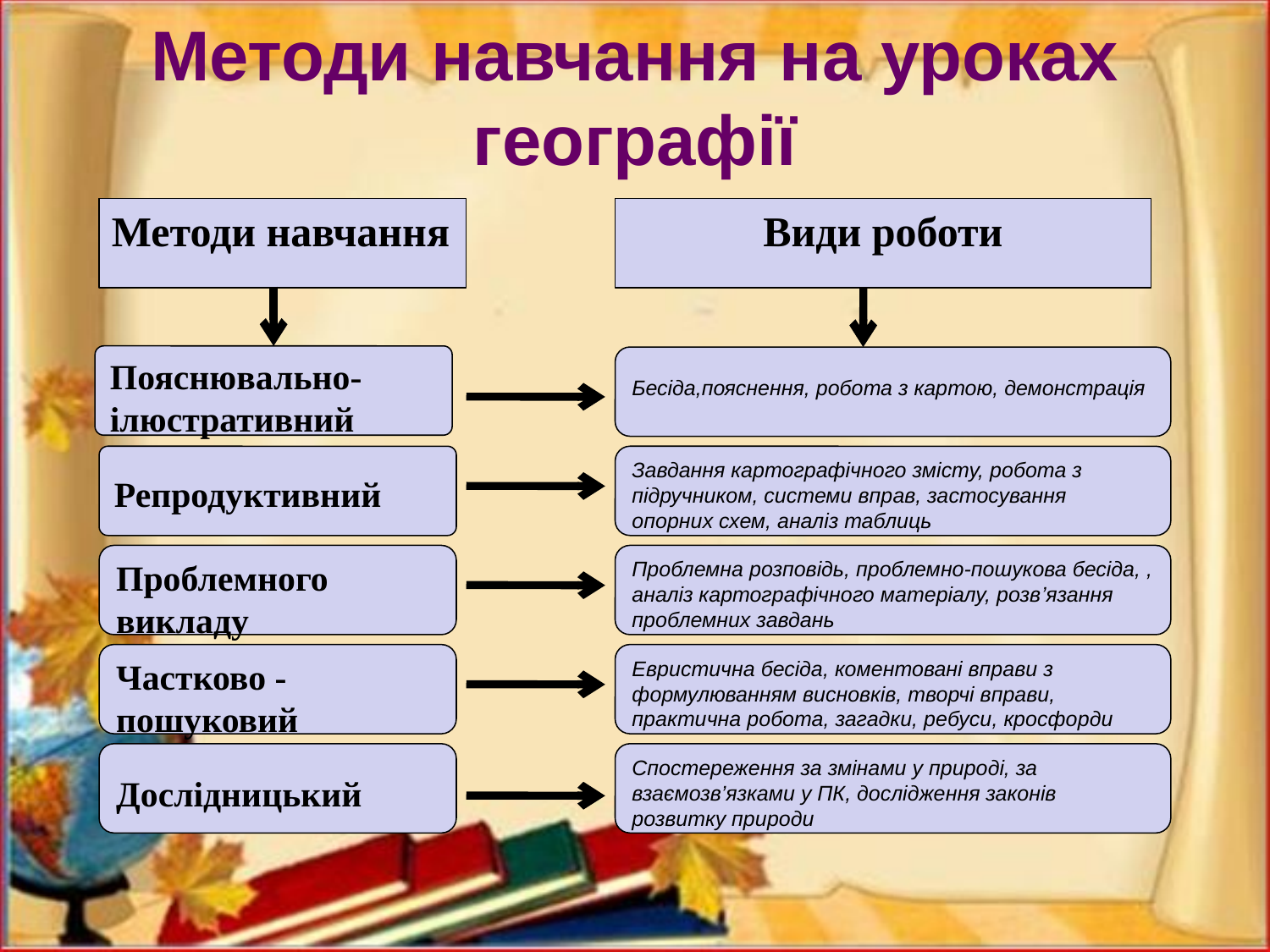

# Методи навчання на уроках географії
Види роботи
Методи навчання
Пояснювально-ілюстративний

Бесіда,пояснення, робота з картою, демонстрація

Репродуктивний
Завдання картографічного змісту, робота з підручником, системи вправ, застосування опорних схем, аналіз таблиць
Проблемного викладу
у
Проблемна розповідь, проблемно-пошукова бесіда, , аналіз картографічного матеріалу, розв’язання проблемних завдань
Частково - пошуковий
Евристична бесіда, коментовані вправи з формулюванням висновків, творчі вправи, практична робота, загадки, ребуси, кросфорди

Дослідницький
Спостереження за змінами у природі, за взаємозв’язками у ПК, дослідження законів розвитку природи